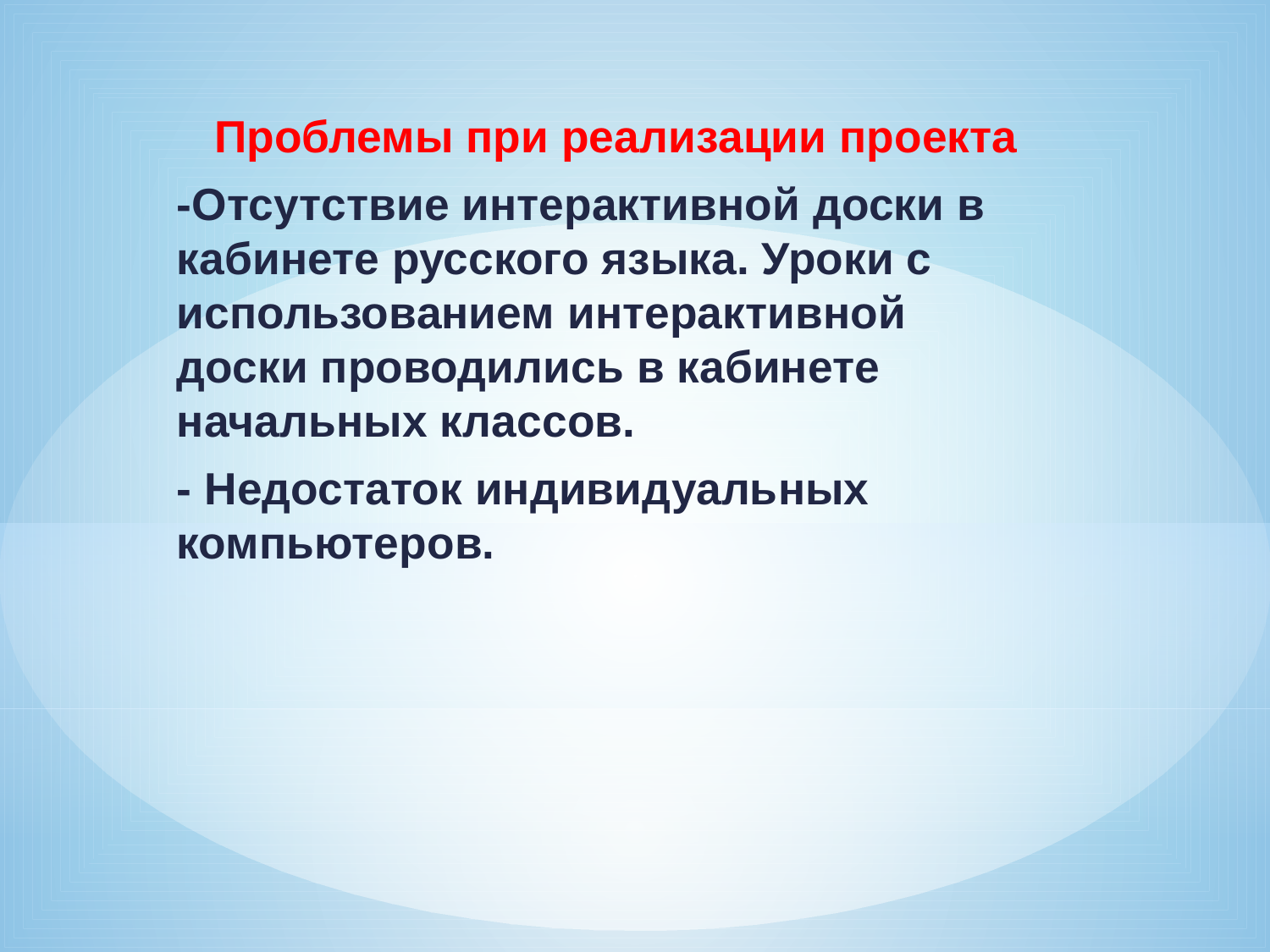

Проблемы при реализации проекта
-Отсутствие интерактивной доски в кабинете русского языка. Уроки с использованием интерактивной доски проводились в кабинете начальных классов.
- Недостаток индивидуальных компьютеров.
#